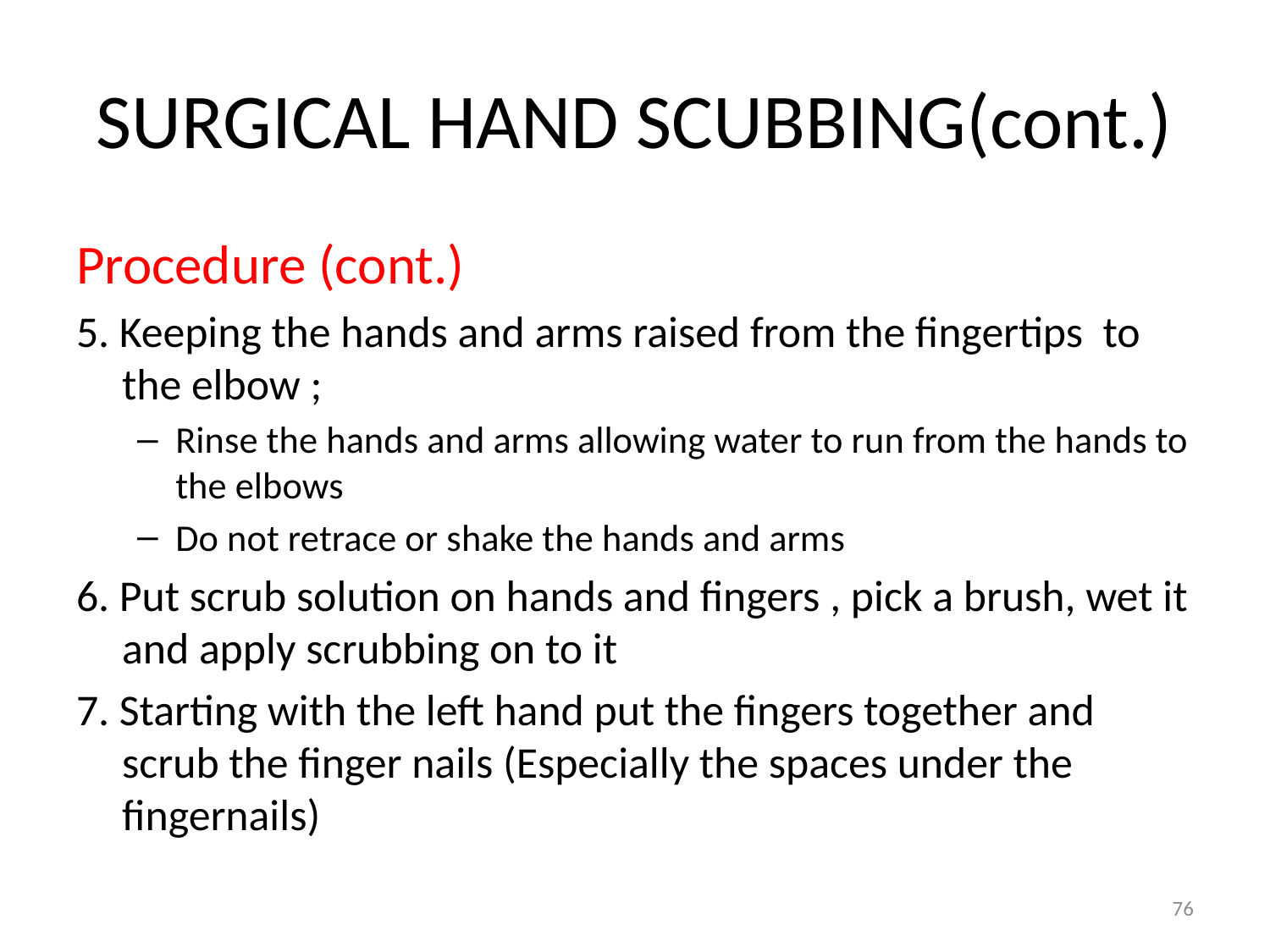

# SURGICAL HAND SCUBBING(cont.)
Procedure (cont.)
5. Keeping the hands and arms raised from the fingertips  to the elbow ;
Rinse the hands and arms allowing water to run from the hands to the elbows
Do not retrace or shake the hands and arms
6. Put scrub solution on hands and fingers , pick a brush, wet it and apply scrubbing on to it
7. Starting with the left hand put the fingers together and scrub the finger nails (Especially the spaces under the fingernails)

76